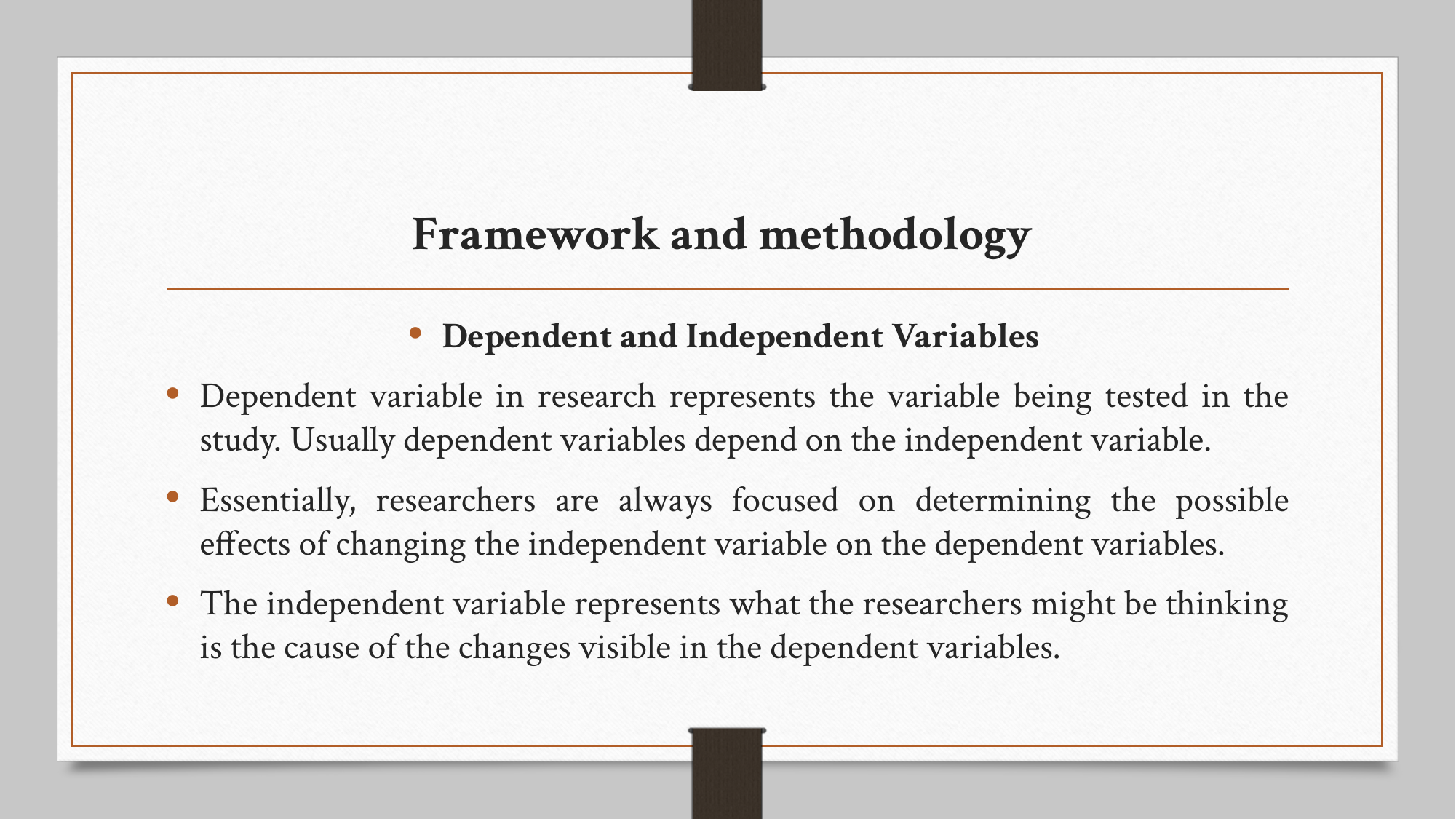

# Framework and methodology
Dependent and Independent Variables
Dependent variable in research represents the variable being tested in the study. Usually dependent variables depend on the independent variable.
Essentially, researchers are always focused on determining the possible effects of changing the independent variable on the dependent variables.
The independent variable represents what the researchers might be thinking is the cause of the changes visible in the dependent variables.